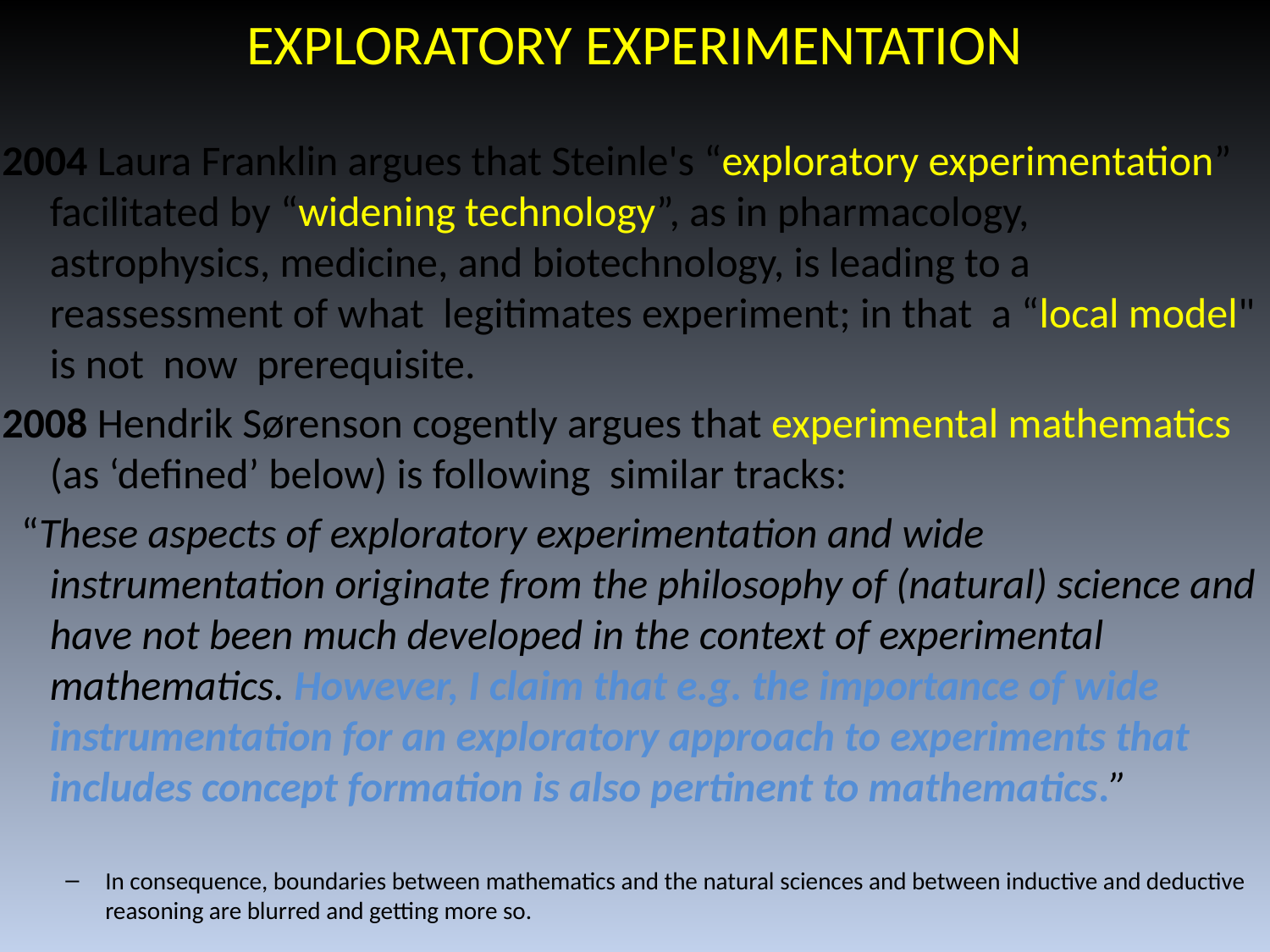

# EXPLORATORY EXPERIMENTATION
2004 Laura Franklin argues that Steinle's “exploratory experimentation” facilitated by “widening technology”, as in pharmacology, astrophysics, medicine, and biotechnology, is leading to a reassessment of what  legitimates experiment; in that  a “local model" is not  now  prerequisite.
2008 Hendrik Sørenson cogently argues that experimental mathematics (as ‘defined’ below) is following  similar tracks:
  “These aspects of exploratory experimentation and wide instrumentation originate from the philosophy of (natural) science and have not been much developed in the context of experimental mathematics. However, I claim that e.g. the importance of wide instrumentation for an exploratory approach to experiments that includes concept formation is also pertinent to mathematics.”

In consequence, boundaries between mathematics and the natural sciences and between inductive and deductive reasoning are blurred and getting more so.